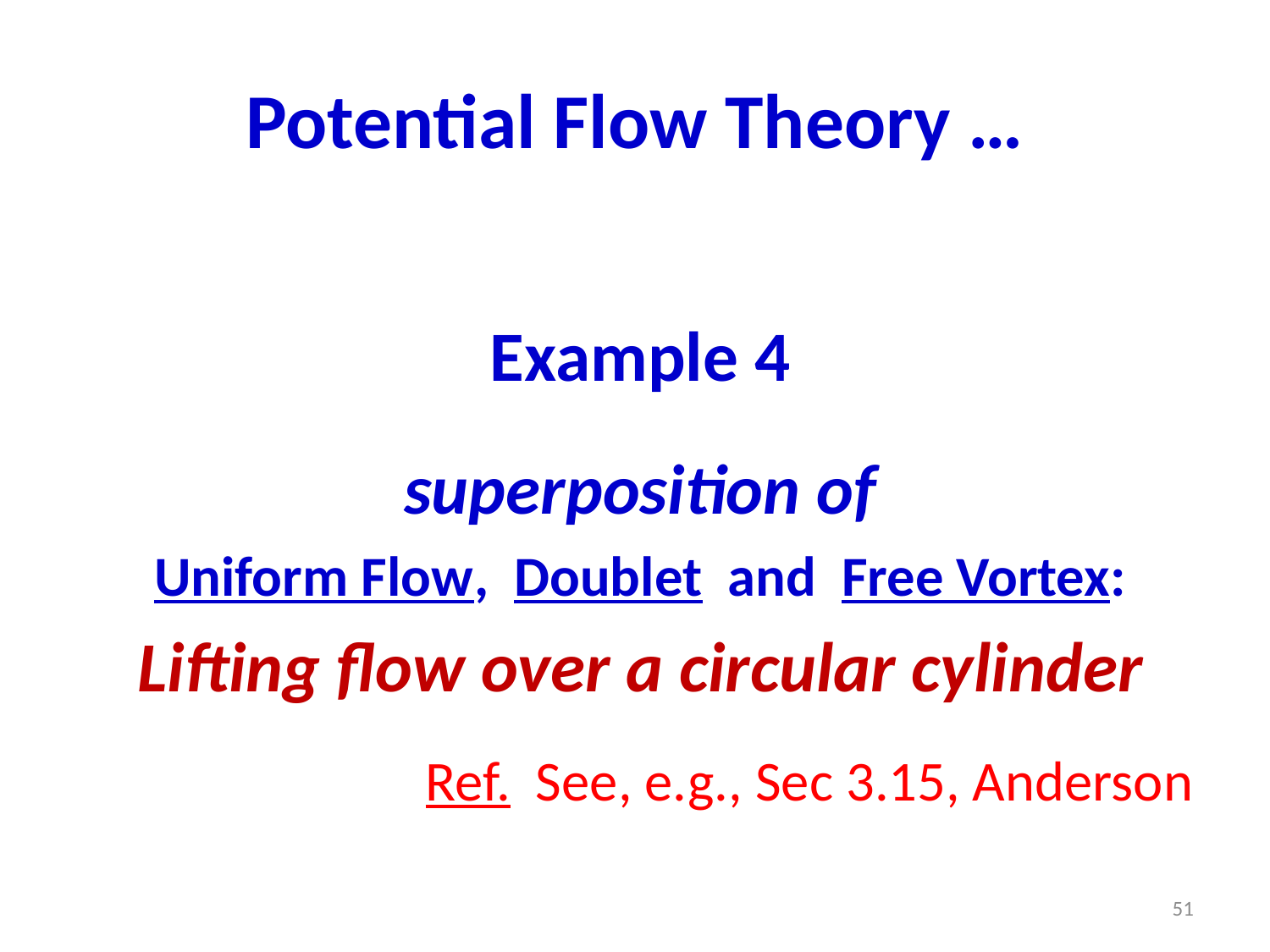

# Potential Flow Theory …

Example 4

superposition of
Uniform Flow,  Doublet  and  Free Vortex:
Lifting flow over a circular cylinder

Ref.  See, e.g., Sec 3.15, Anderson

51